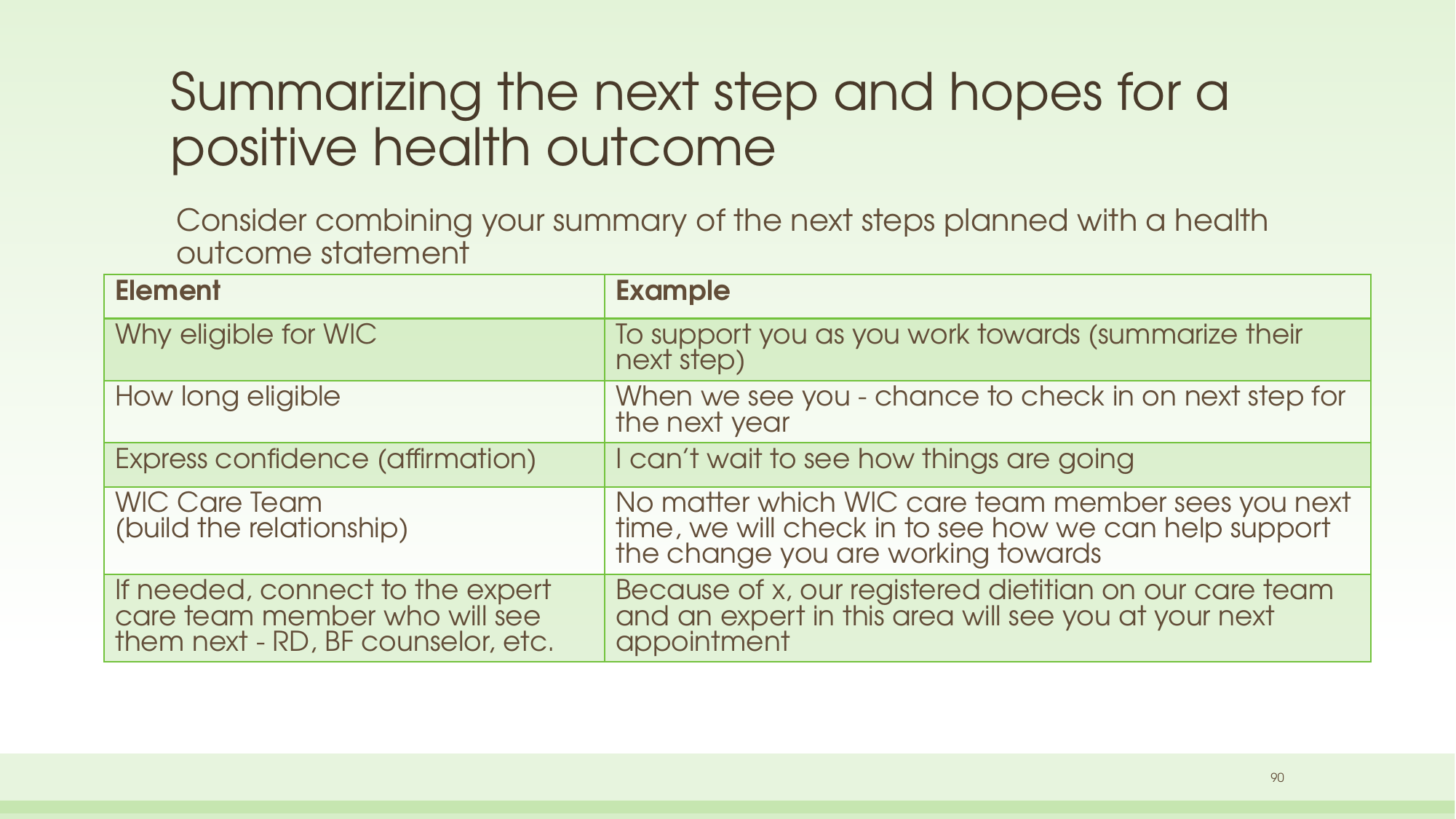

# Summarizing the next step and hopes for a positive health outcome
Consider combining your summary of the next steps planned with a health outcome statement

| Element | Example |
| --- | --- |
| Why eligible for WIC | To support you as you work towards (summarize their next step) |
| How long eligible | When we see you - chance to check in on next step for the next year |
| Express confidence (affirmation) | I can’t wait to see how things are going |
| WIC Care Team (build the relationship) | No matter which WIC care team member sees you next time, we will check in to see how we can help support the change you are working towards |
| If needed, connect to the expert care team member who will see them next - RD, BF counselor, etc. | Because of x, our registered dietitian on our care team and an expert in this area will see you at your next appointment |
90